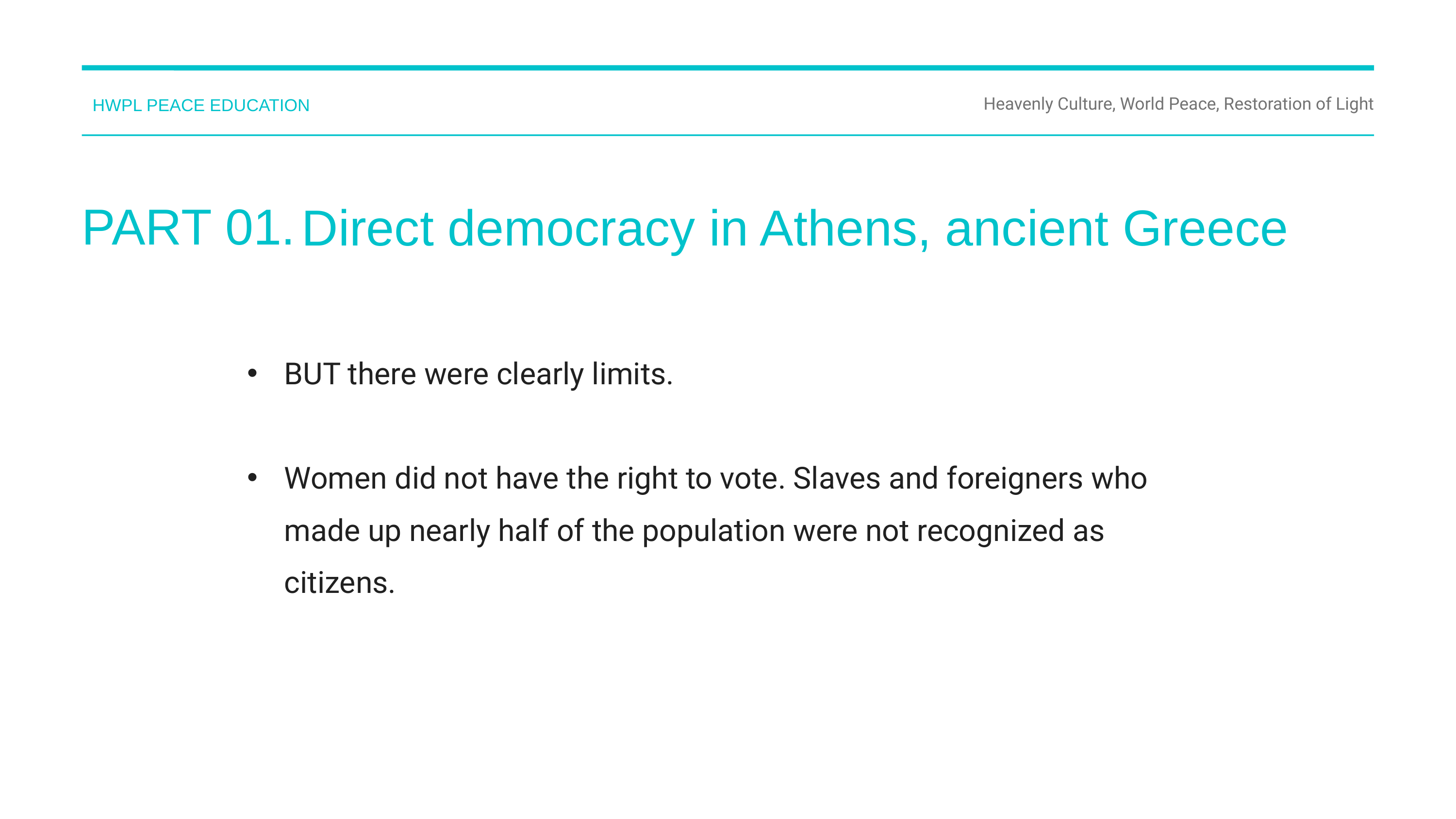

HWPL PEACE EDUCATION
Heavenly Culture, World Peace, Restoration of Light

Direct democracy in Athens, ancient Greece
PART 01.
BUT there were clearly limits.

Women did not have the right to vote. Slaves and foreigners who made up nearly half of the population were not recognized as citizens.